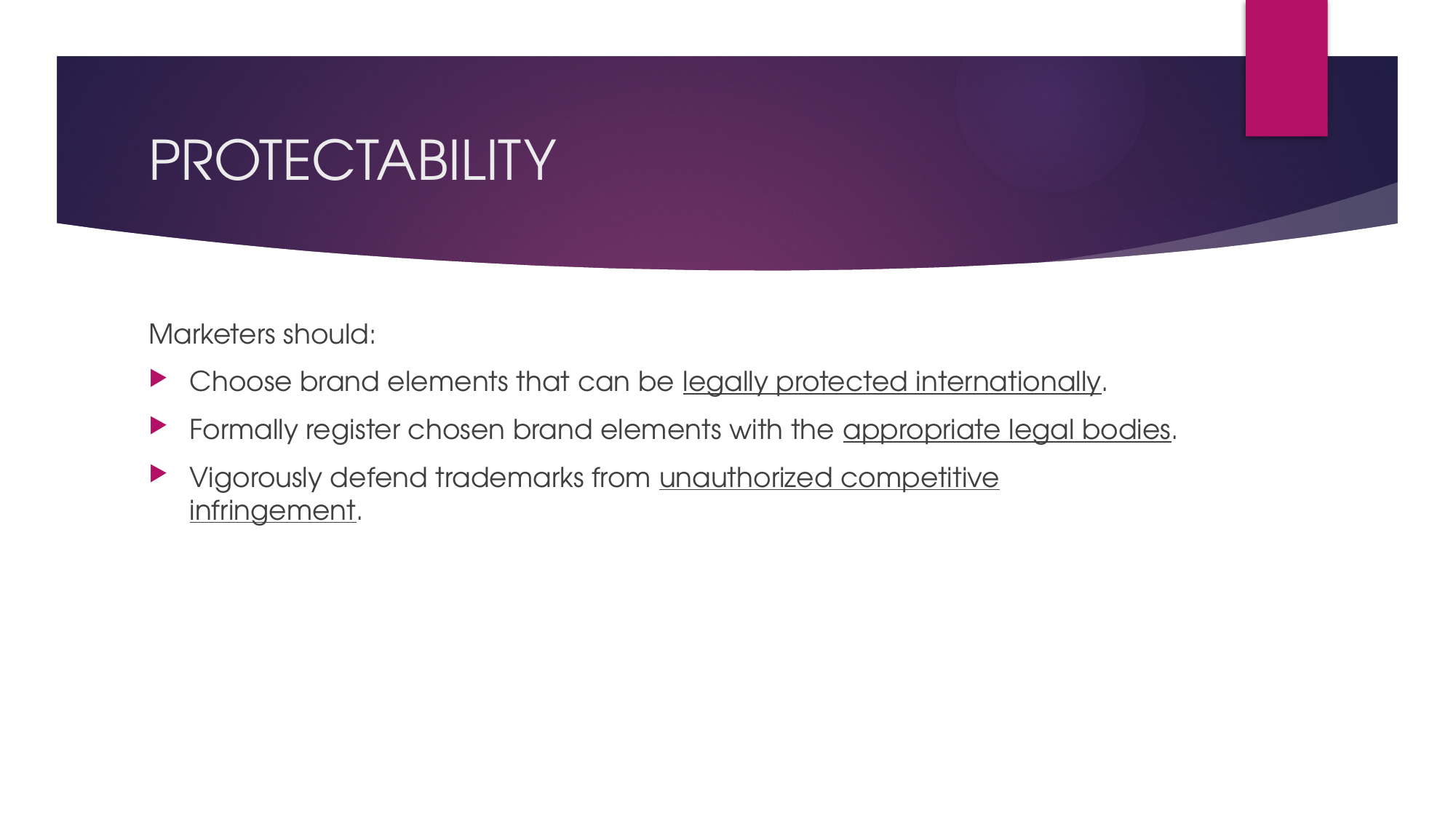

# PROTECTABILITY
Marketers should:
Choose brand elements that can be legally protected internationally.
Formally register chosen brand elements with the appropriate legal bodies.
Vigorously defend trademarks from unauthorized competitive infringement.